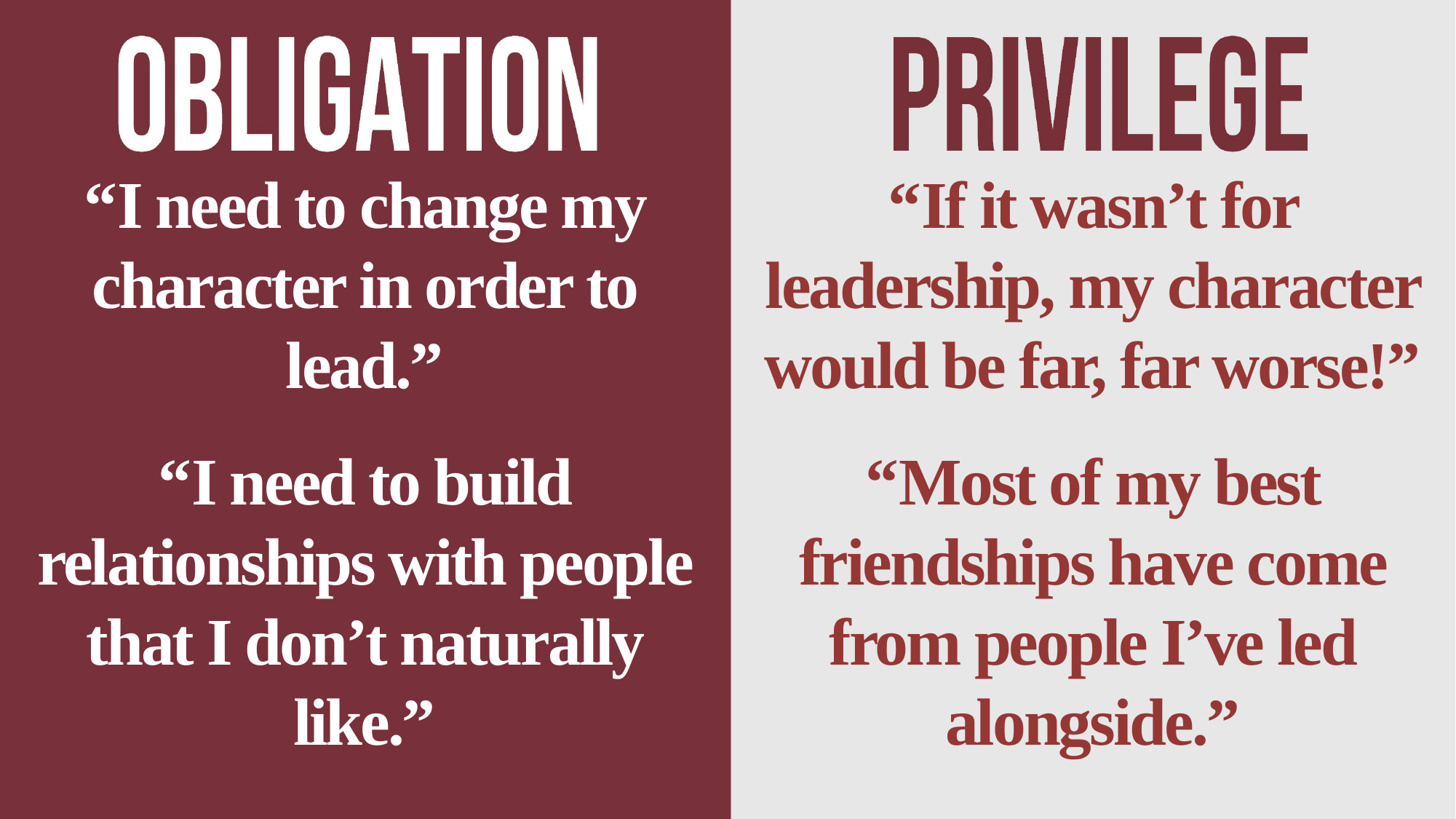

“I need to change my character in order to lead.”

“I need to build relationships with people that I don’t naturally like.”
“If it wasn’t for leadership, my character would be far, far worse!”

“Most of my best friendships have come from people I’ve led alongside.”